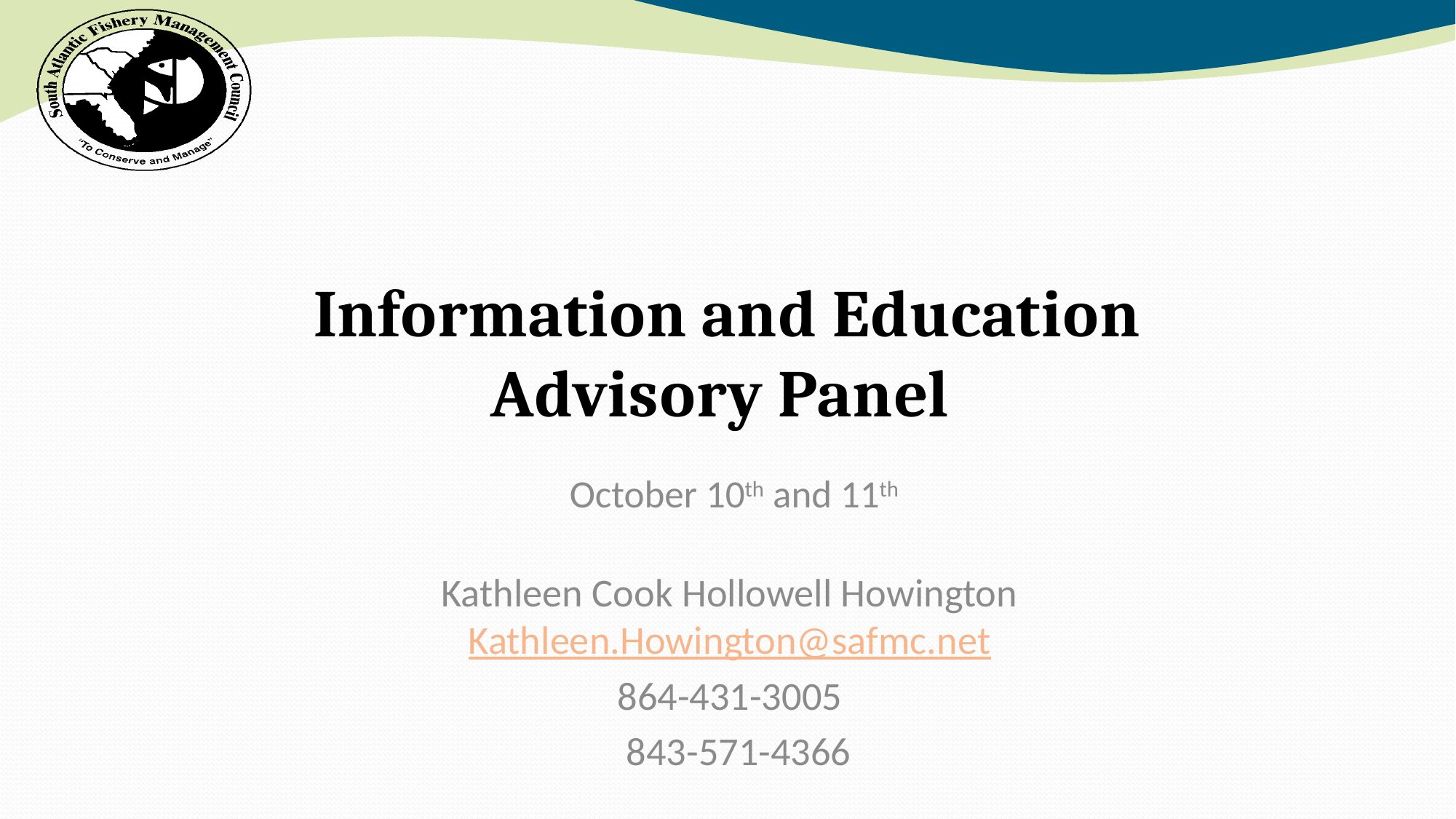

# Information and Education Advisory Panel
October 10th and 11th

Kathleen Cook Hollowell Howington Kathleen.Howington@safmc.net
864-431-3005
 843-571-4366